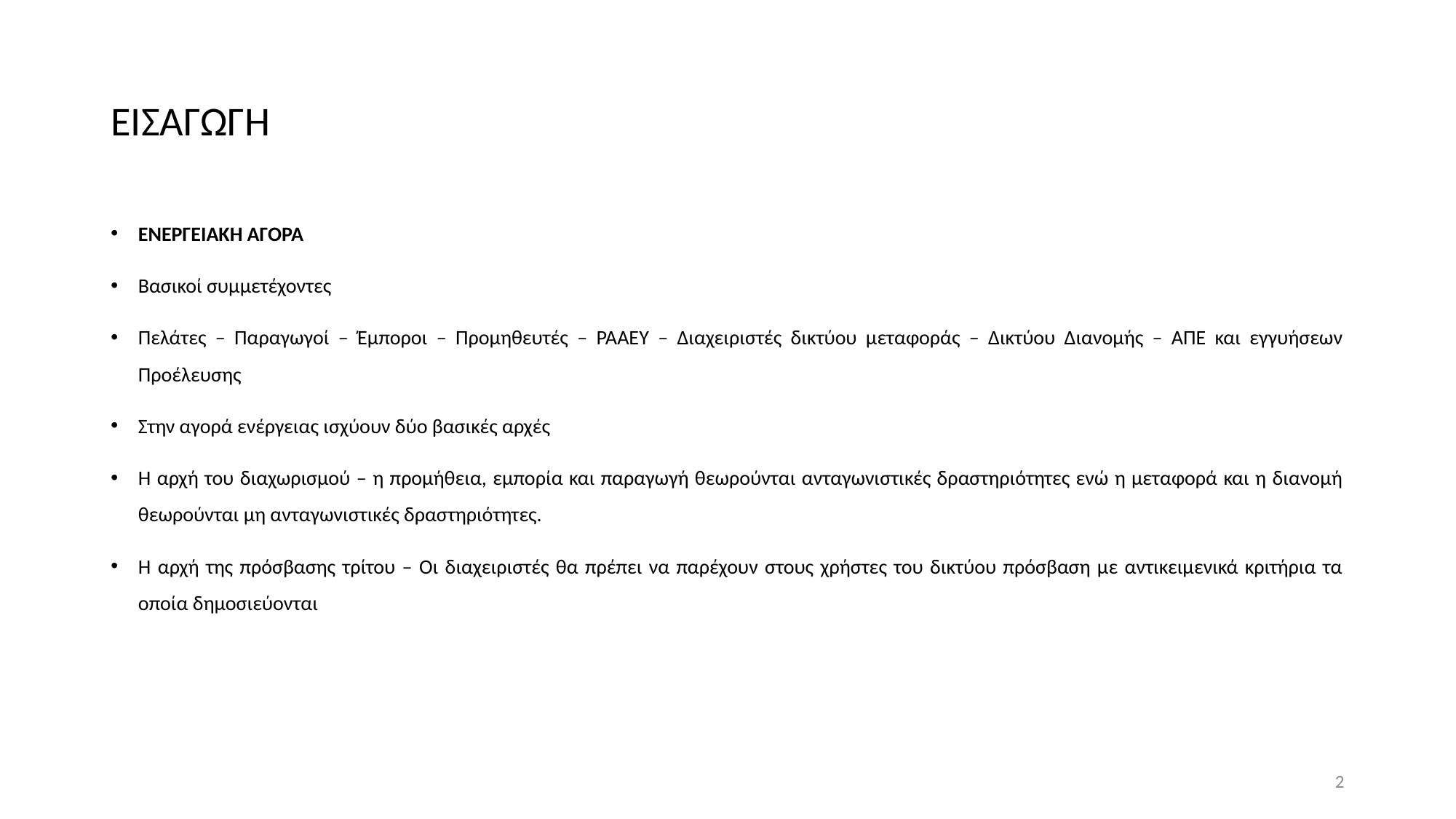

# ΕΙΣΑΓΩΓΗ
ΕΝΕΡΓΕΙΑΚΗ ΑΓΟΡΑ
Βασικοί συμμετέχοντες
Πελάτες – Παραγωγοί – Έμποροι – Προμηθευτές – ΡΑΑΕΥ – Διαχειριστές δικτύου μεταφοράς – Δικτύου Διανομής – ΑΠΕ και εγγυήσεων Προέλευσης
Στην αγορά ενέργειας ισχύουν δύο βασικές αρχές
Η αρχή του διαχωρισμού – η προμήθεια, εμπορία και παραγωγή θεωρούνται ανταγωνιστικές δραστηριότητες ενώ η μεταφορά και η διανομή θεωρούνται μη ανταγωνιστικές δραστηριότητες.
Η αρχή της πρόσβασης τρίτου – Οι διαχειριστές θα πρέπει να παρέχουν στους χρήστες του δικτύου πρόσβαση με αντικειμενικά κριτήρια τα οποία δημοσιεύονται
2